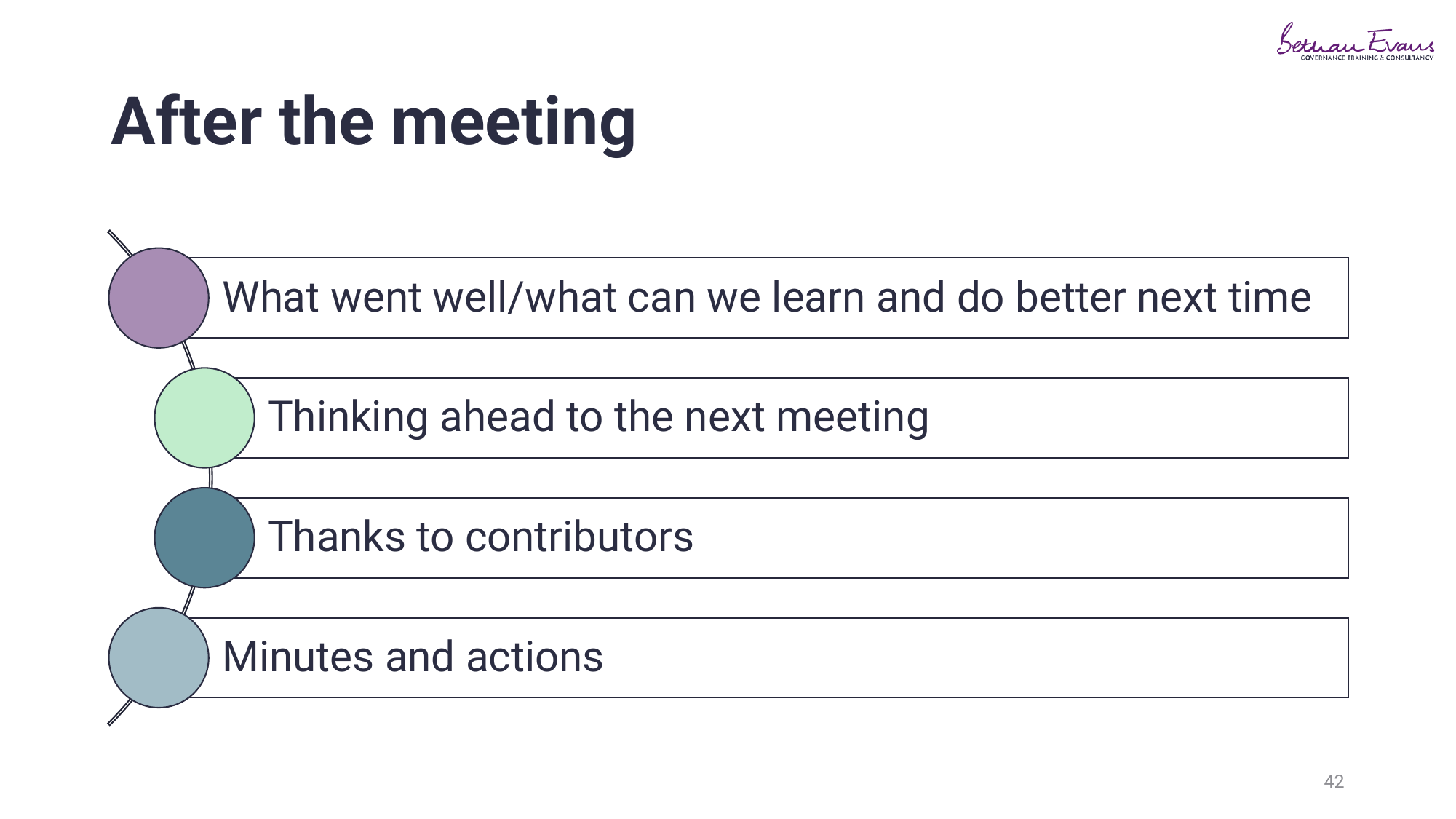

# After the meeting
What went well/what can we learn and do better next time
Thinking ahead to the next meeting
Thanks to contributors
Minutes and actions
42